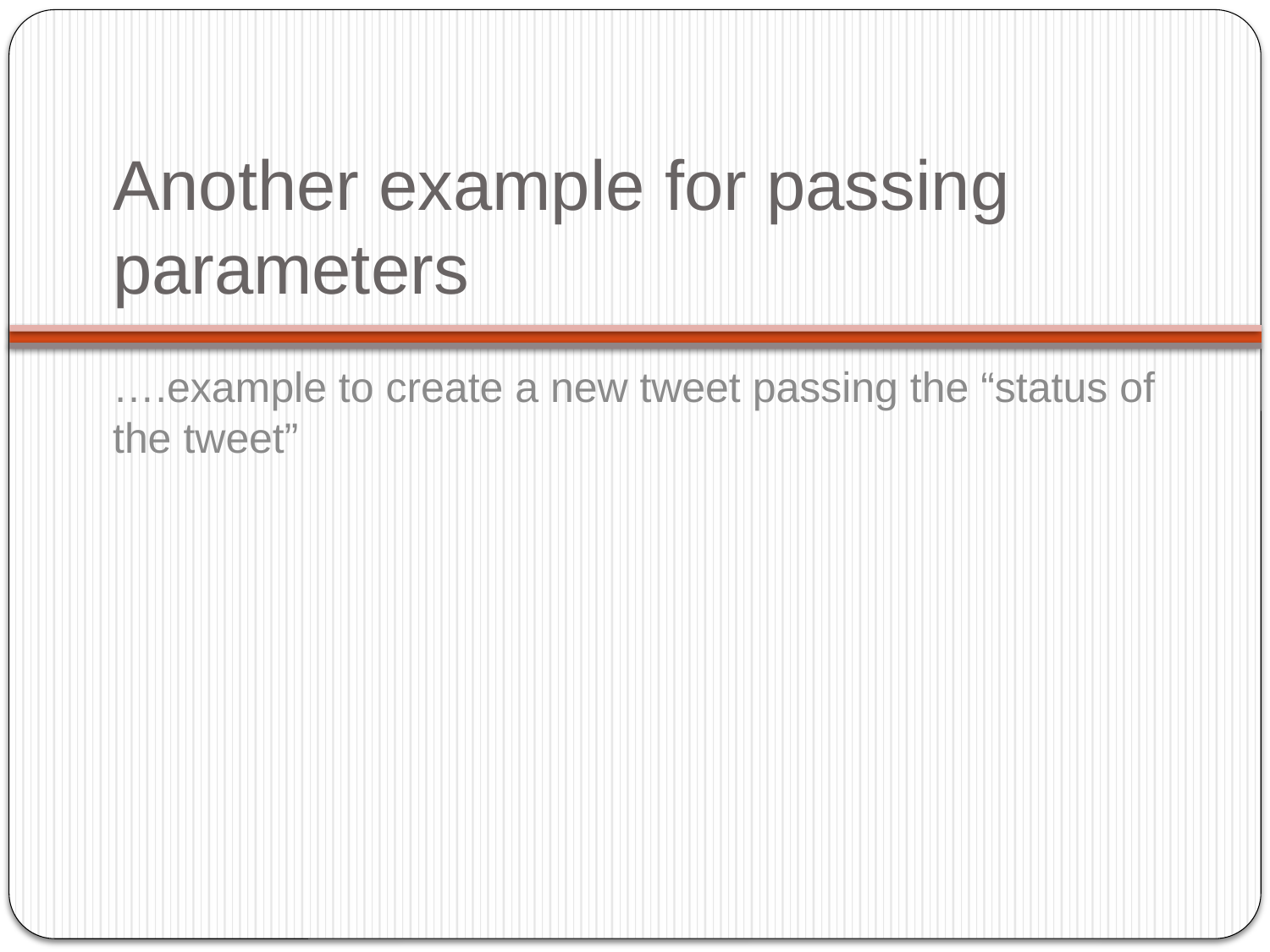

# Another example for passing parameters
….example to create a new tweet passing the “status of the tweet”